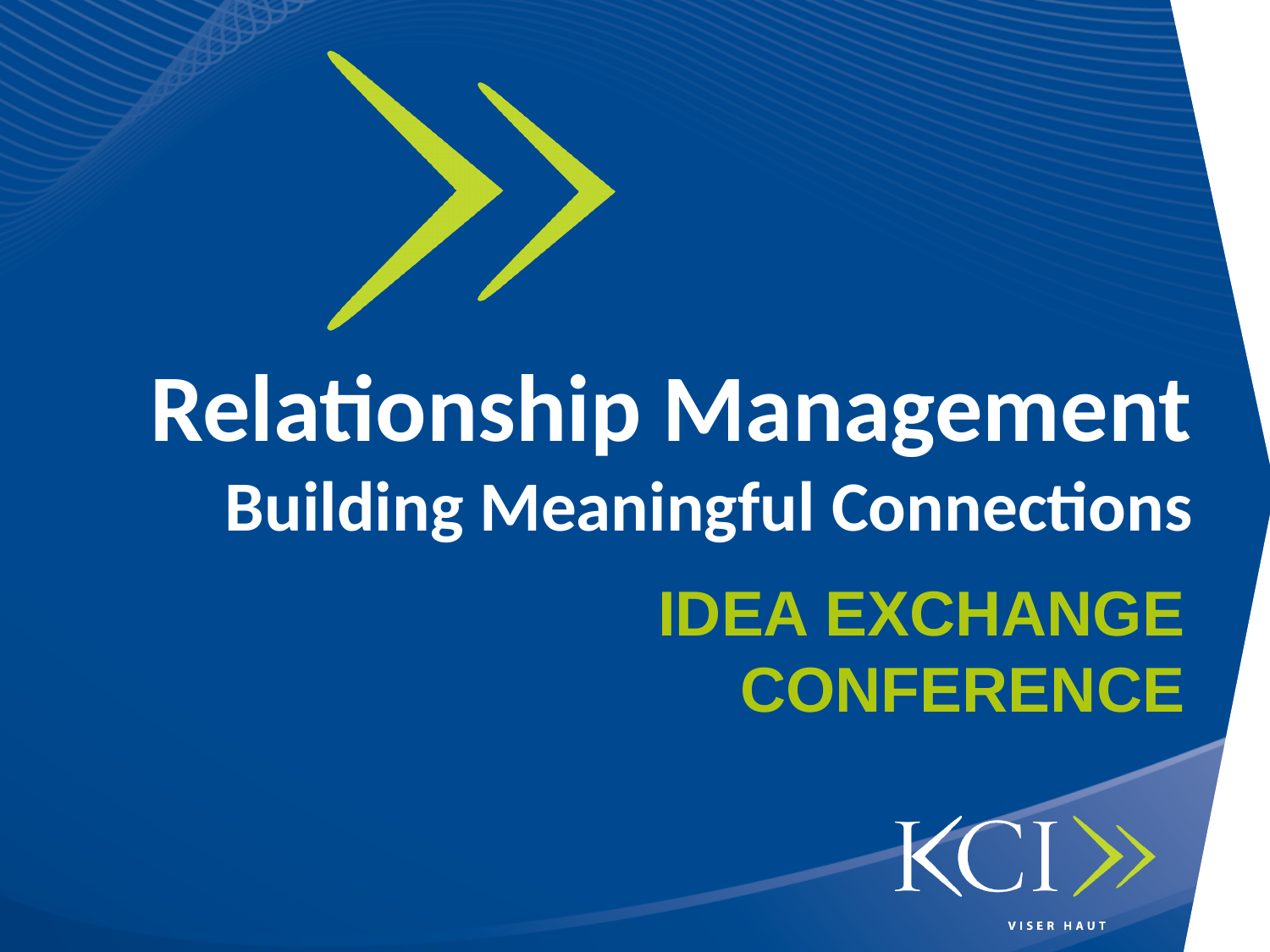

# Relationship Management Building Meaningful Connections
IDEA EXCHANGE CONFERENCE